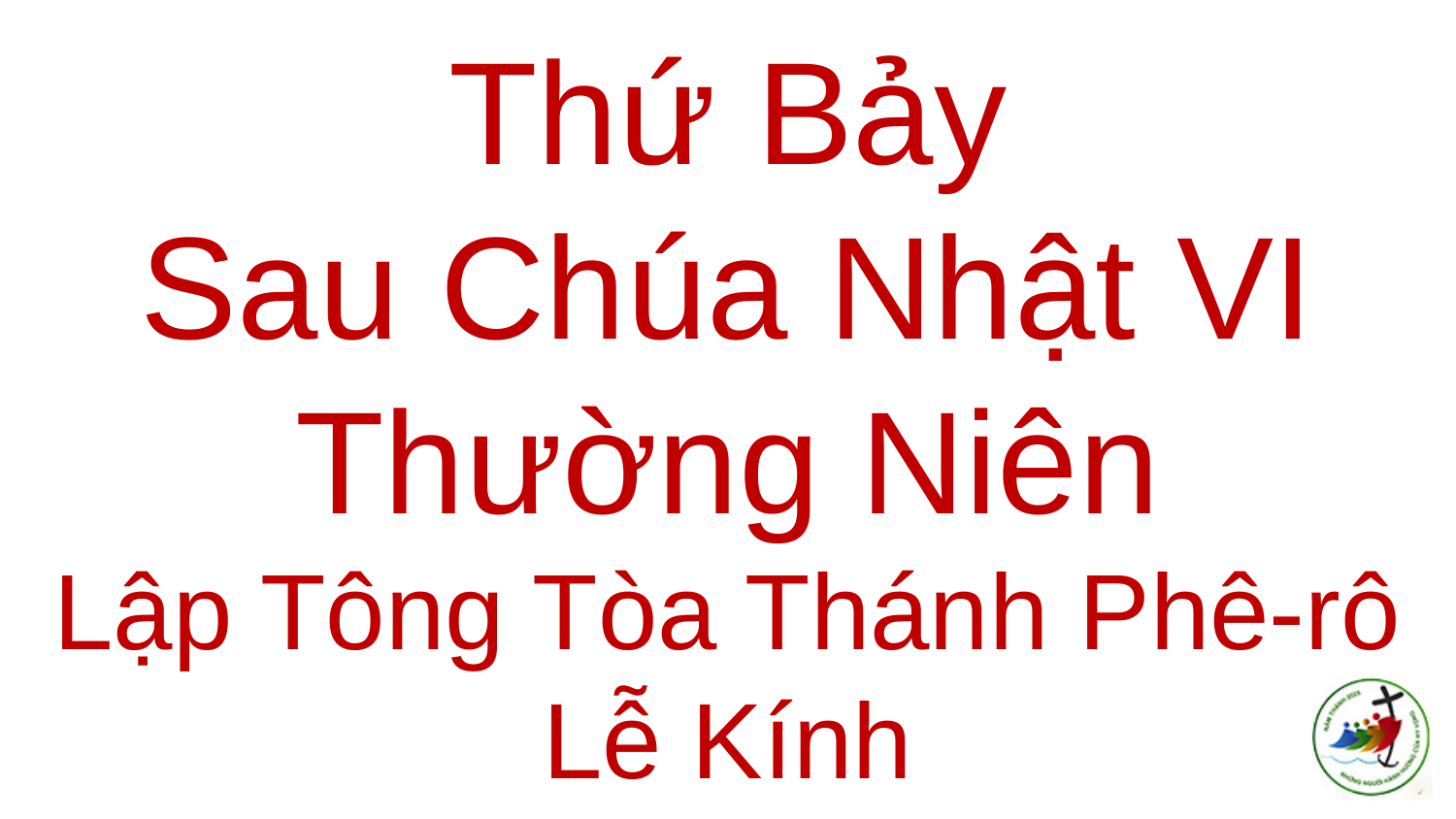

# Thứ Bảy Sau Chúa Nhật VI Thường Niên Lập Tông Tòa Thánh Phê-rô Lễ Kính